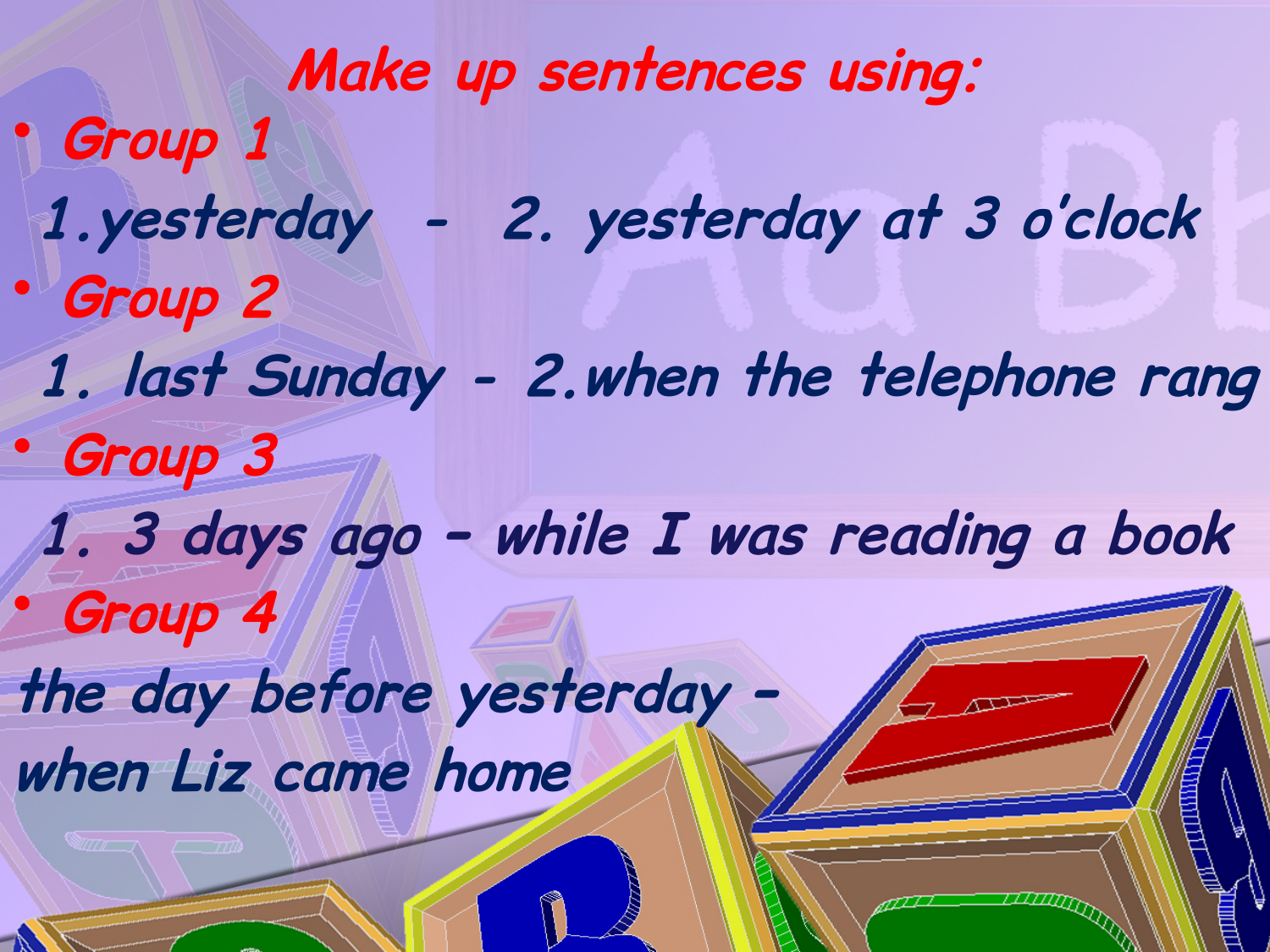

# Make up sentences using:
Group 1
 1.yesterday  -  2. yesterday at 3 o’clock
Group 2
 1. last Sunday - 2.when the telephone rang
Group 3
 1. 3 days ago – while I was reading a book
Group 4
the day before yesterday –
when Liz came home